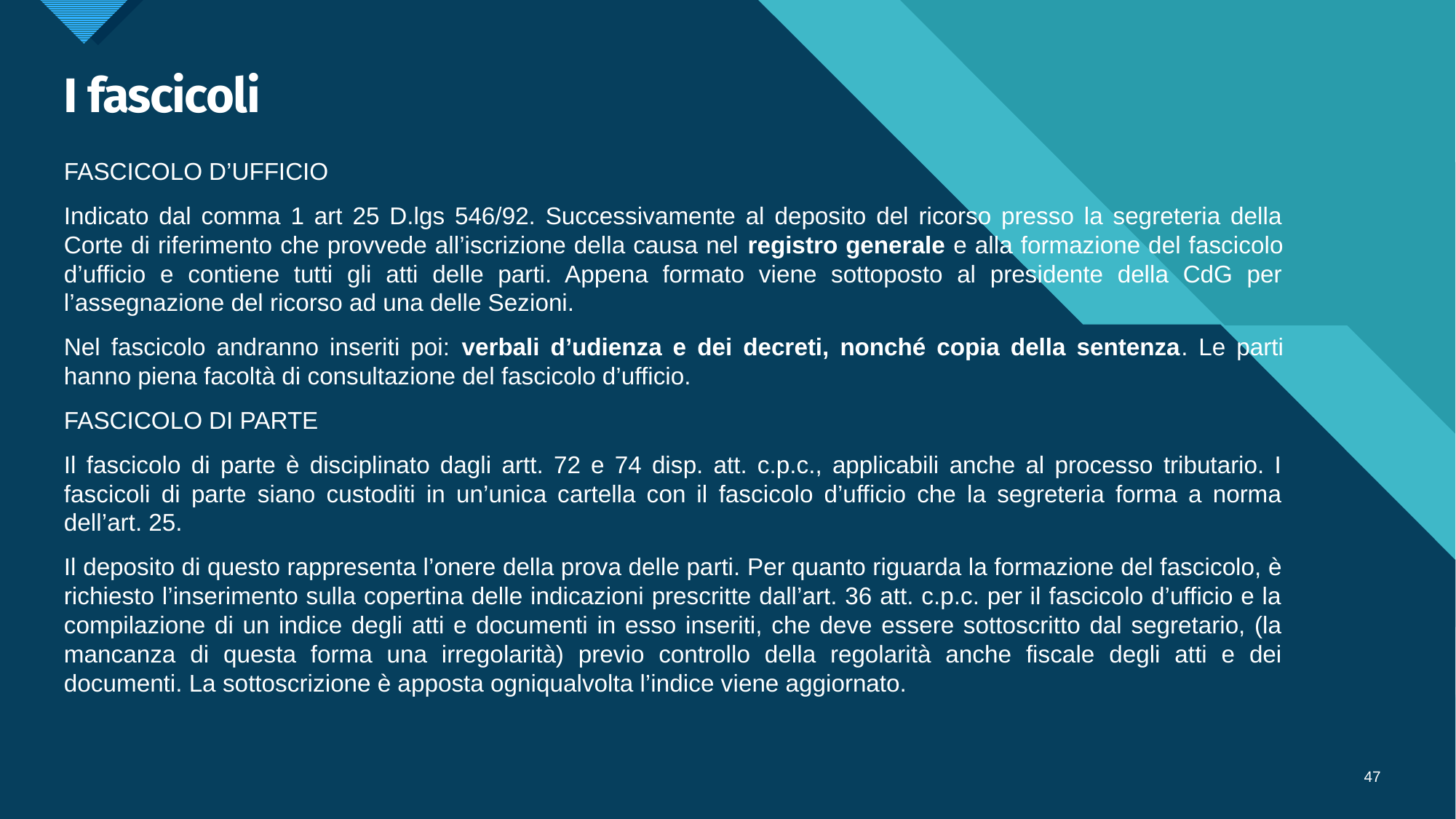

# I fascicoli
FASCICOLO D’UFFICIO
Indicato dal comma 1 art 25 D.lgs 546/92. Successivamente al deposito del ricorso presso la segreteria della Corte di riferimento che provvede all’iscrizione della causa nel registro generale e alla formazione del fascicolo d’ufficio e contiene tutti gli atti delle parti. Appena formato viene sottoposto al presidente della CdG per l’assegnazione del ricorso ad una delle Sezioni.
Nel fascicolo andranno inseriti poi: verbali d’udienza e dei decreti, nonché copia della sentenza. Le parti hanno piena facoltà di consultazione del fascicolo d’ufficio.
FASCICOLO DI PARTE
Il fascicolo di parte è disciplinato dagli artt. 72 e 74 disp. att. c.p.c., applicabili anche al processo tributario. I fascicoli di parte siano custoditi in un’unica cartella con il fascicolo d’ufficio che la segreteria forma a norma dell’art. 25.
Il deposito di questo rappresenta l’onere della prova delle parti. Per quanto riguarda la formazione del fascicolo, è richiesto l’inserimento sulla copertina delle indicazioni prescritte dall’art. 36 att. c.p.c. per il fascicolo d’ufficio e la compilazione di un indice degli atti e documenti in esso inseriti, che deve essere sottoscritto dal segretario, (la mancanza di questa forma una irregolarità) previo controllo della regolarità anche fiscale degli atti e dei documenti. La sottoscrizione è apposta ogniqualvolta l’indice viene aggiornato.
47